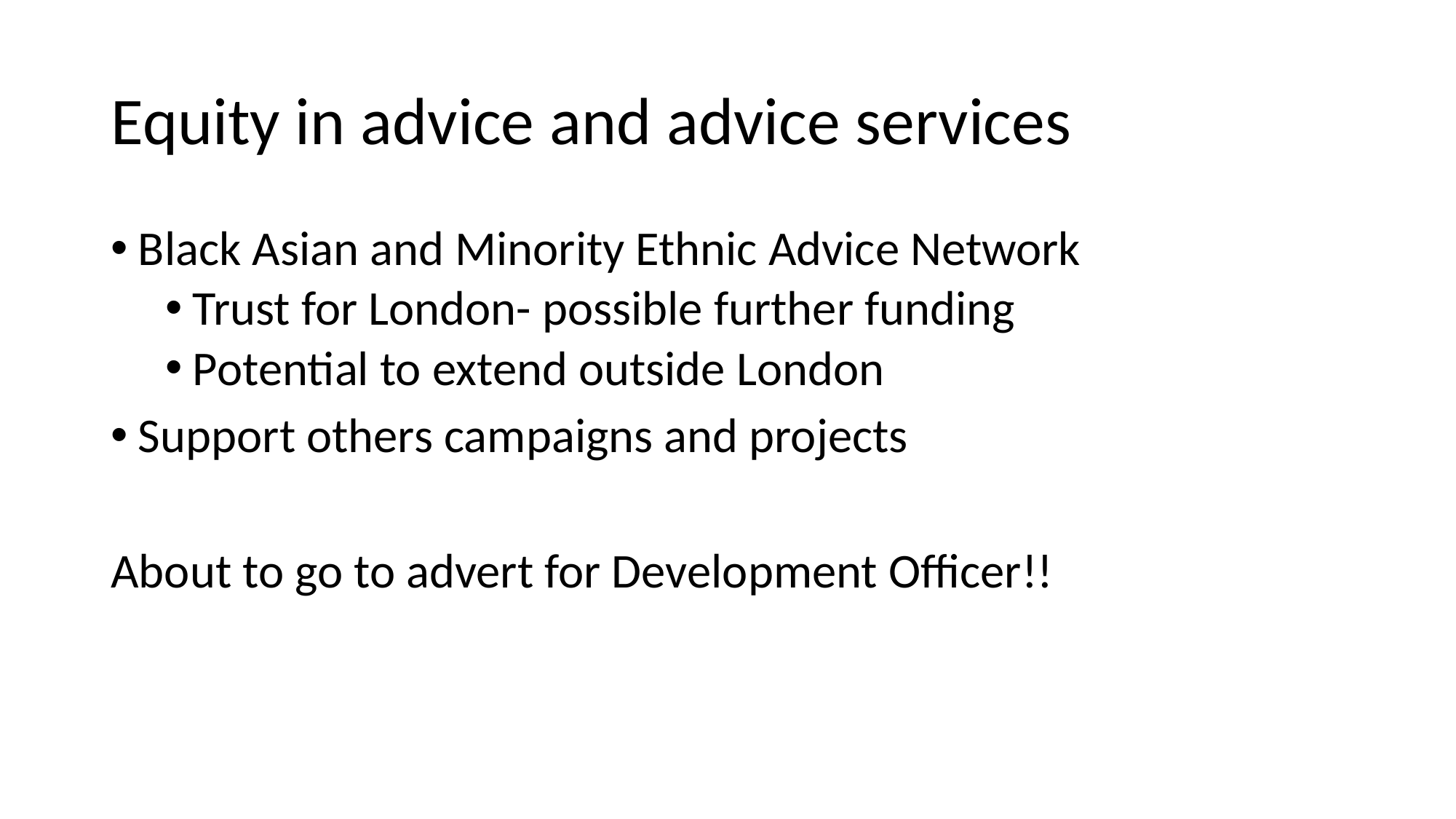

# Equity in advice and advice services
Black Asian and Minority Ethnic Advice Network
Trust for London- possible further funding
Potential to extend outside London
Support others campaigns and projects

About to go to advert for Development Officer!!